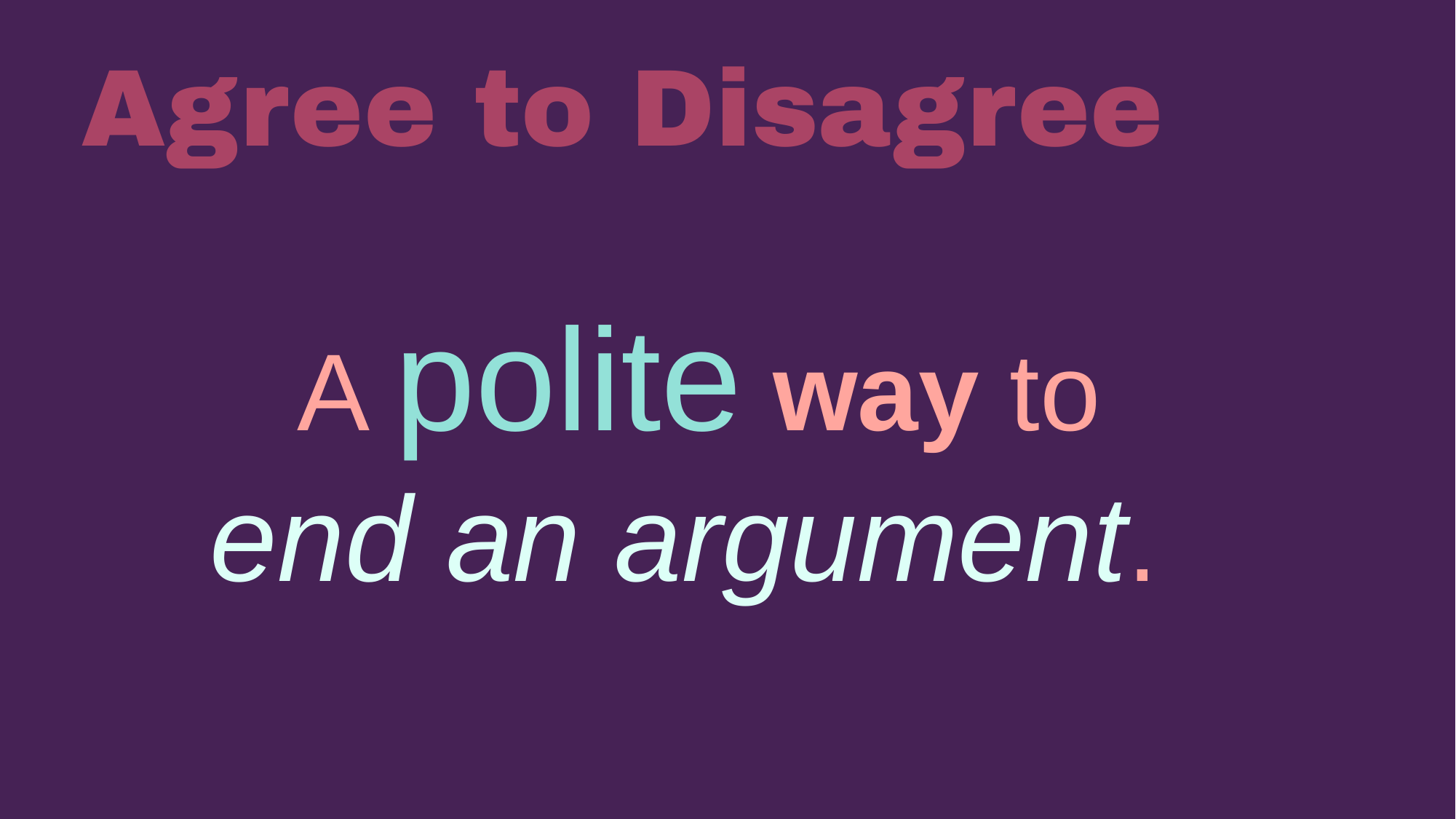

Agree to Disagree
A polite way to
end an argument.